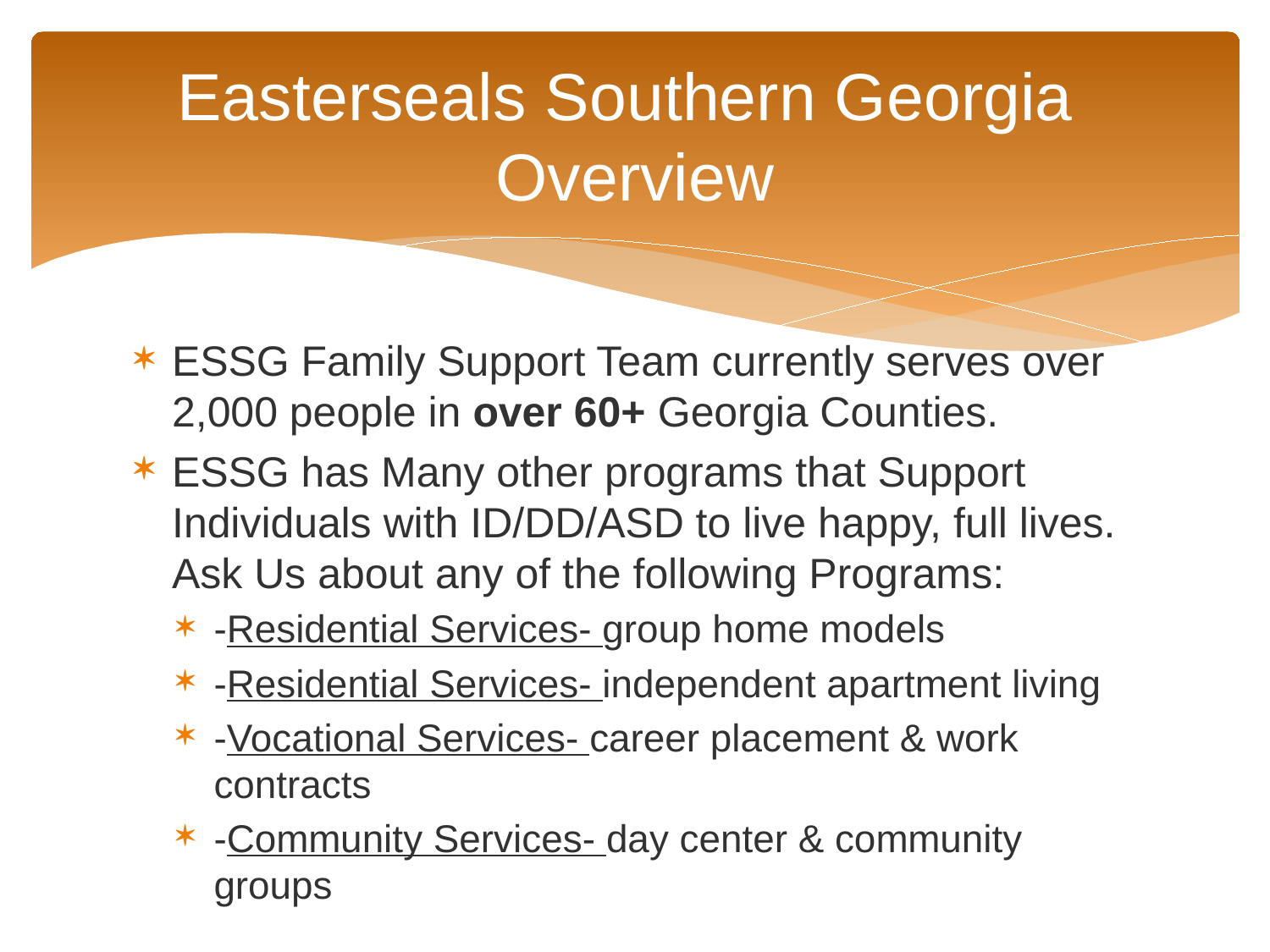

# Easterseals Southern Georgia Overview
ESSG Family Support Team currently serves over 2,000 people in over 60+ Georgia Counties.
ESSG has Many other programs that Support Individuals with ID/DD/ASD to live happy, full lives. Ask Us about any of the following Programs:
-Residential Services- group home models
-Residential Services- independent apartment living
-Vocational Services- career placement & work contracts
-Community Services- day center & community groups